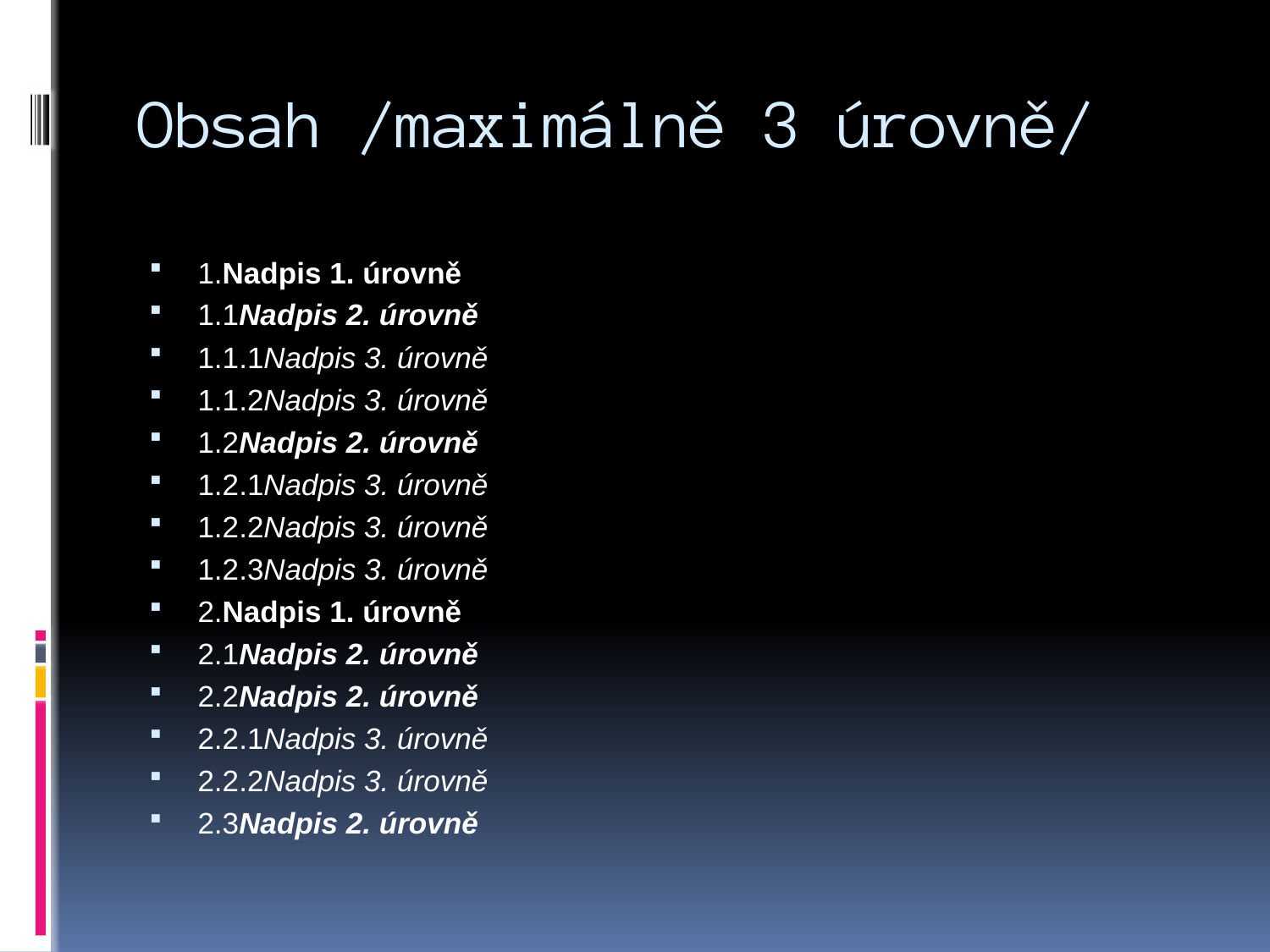

# Obsah /maximálně 3 úrovně/
1.Nadpis 1. úrovně
1.1Nadpis 2. úrovně
1.1.1Nadpis 3. úrovně
1.1.2Nadpis 3. úrovně
1.2Nadpis 2. úrovně
1.2.1Nadpis 3. úrovně
1.2.2Nadpis 3. úrovně
1.2.3Nadpis 3. úrovně
2.Nadpis 1. úrovně
2.1Nadpis 2. úrovně
2.2Nadpis 2. úrovně
2.2.1Nadpis 3. úrovně
2.2.2Nadpis 3. úrovně
2.3Nadpis 2. úrovně